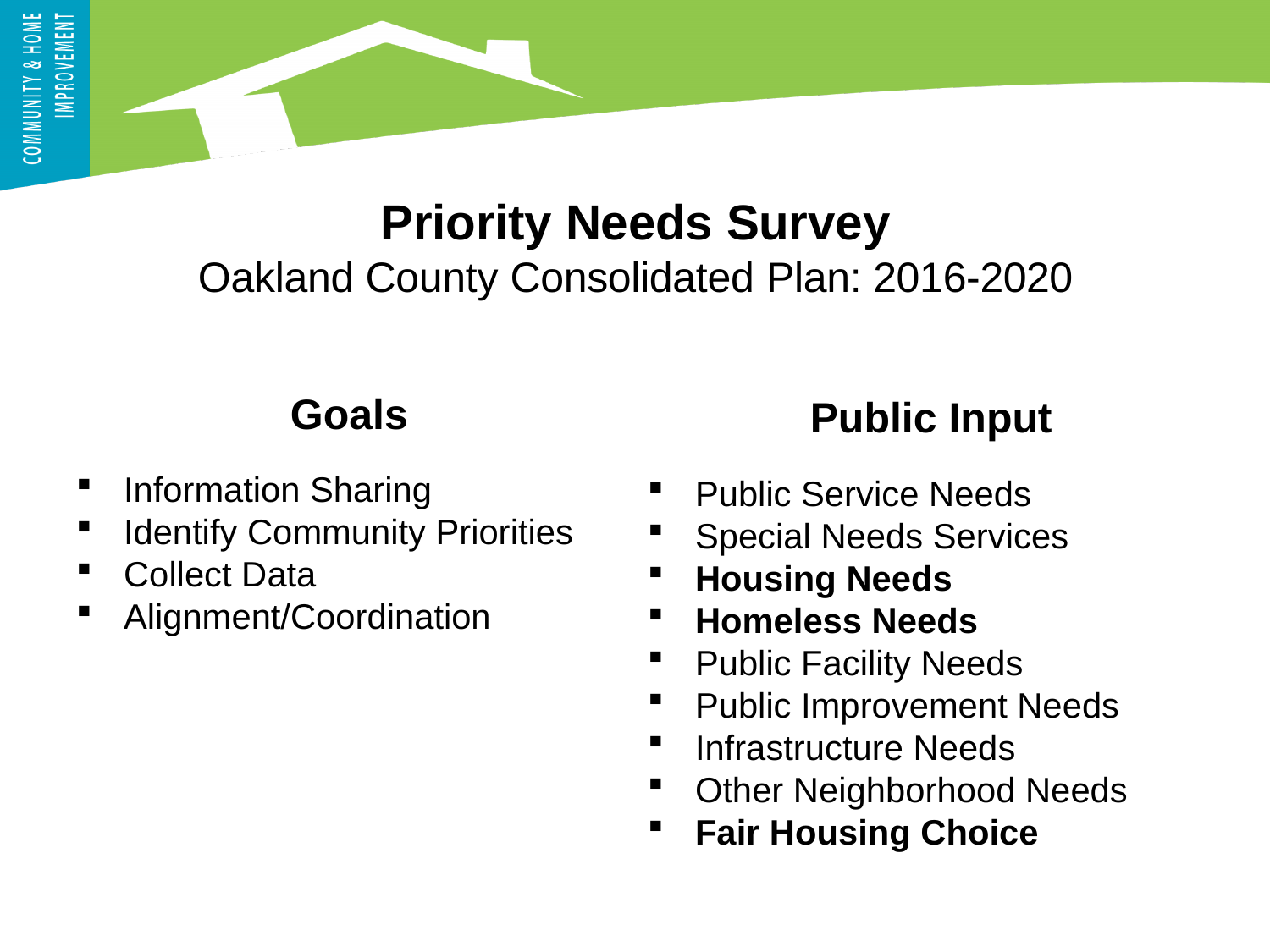

Priority Needs Survey
Oakland County Consolidated Plan: 2016-2020
Goals

Information Sharing
Identify Community Priorities
Collect Data
Alignment/Coordination
Public Input

Public Service Needs
Special Needs Services
Housing Needs
Homeless Needs
Public Facility Needs
Public Improvement Needs
Infrastructure Needs
Other Neighborhood Needs
Fair Housing Choice